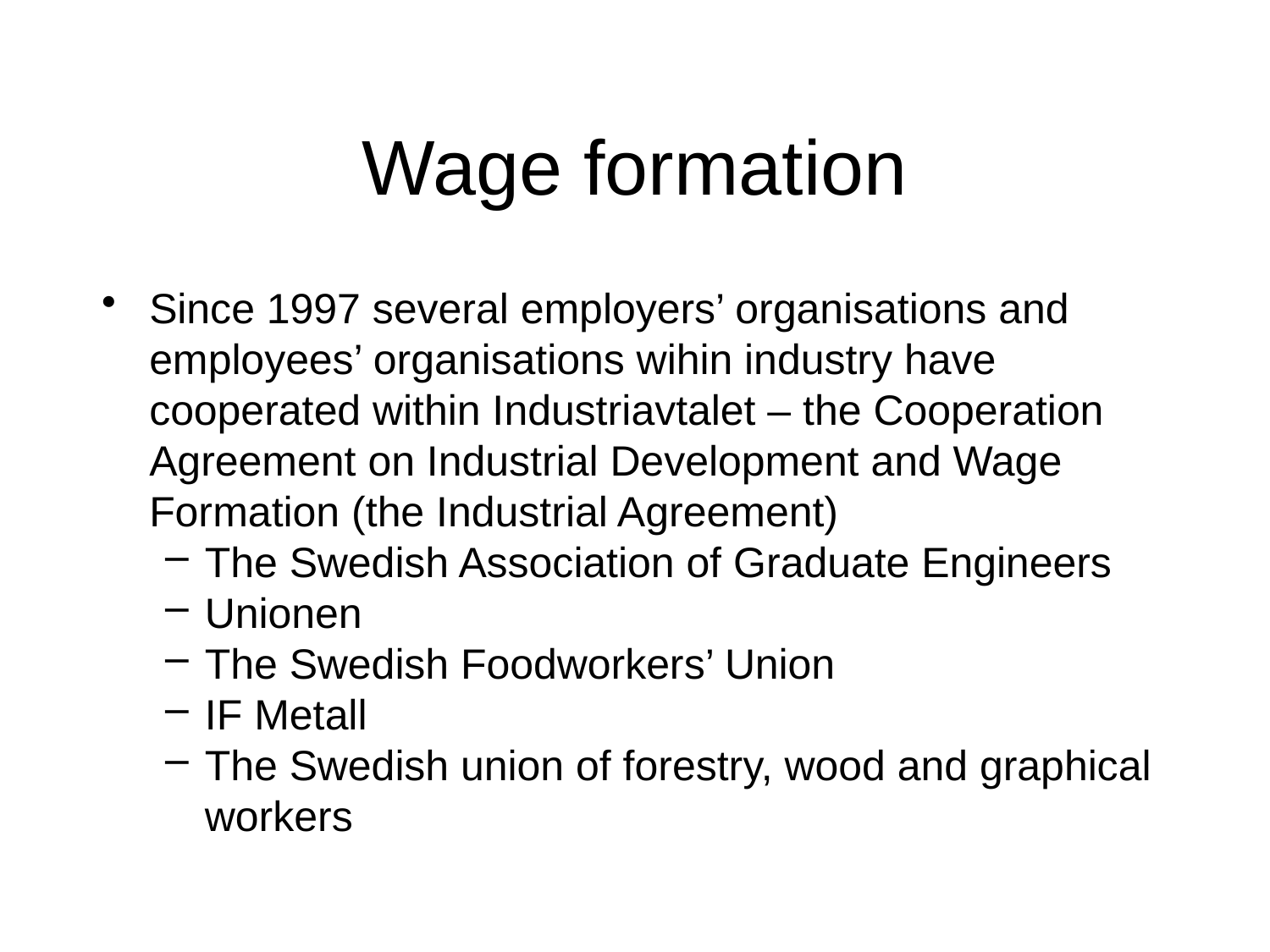

Wage formation
Since 1997 several employers’ organisations and employees’ organisations wihin industry have cooperated within Industriavtalet – the Cooperation Agreement on Industrial Development and Wage Formation (the Industrial Agreement)
The Swedish Association of Graduate Engineers
Unionen
The Swedish Foodworkers’ Union
IF Metall
The Swedish union of forestry, wood and graphical workers